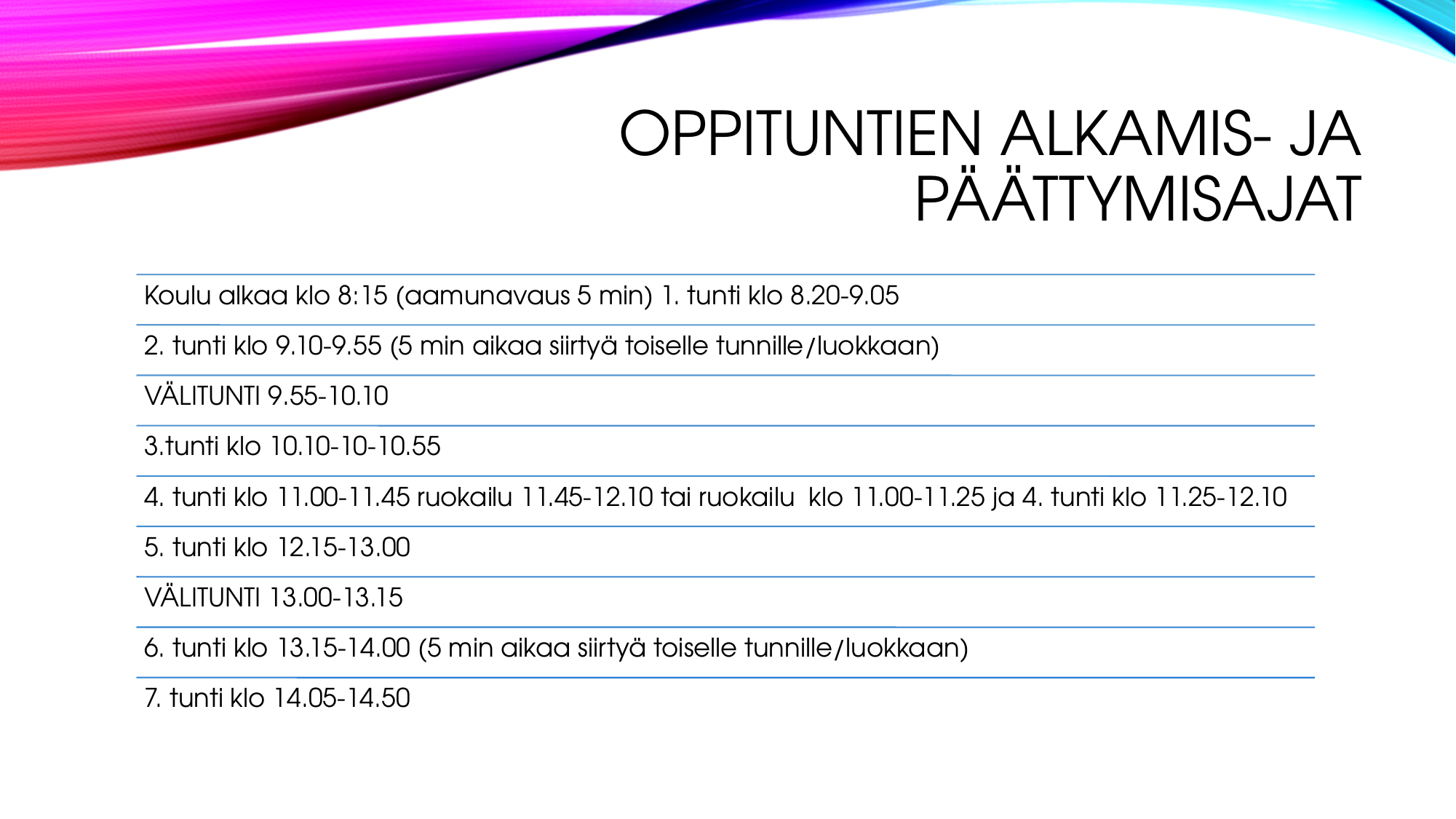

# Oppituntien alkamis- ja päättymisajat
Koulu alkaa klo 8:15 (aamunavaus 5 min) 1. tunti klo 8.20-9.05
2. tunti klo 9.10-9.55 (5 min aikaa siirtyä toiselle tunnille/luokkaan)
VÄLITUNTI 9.55-10.10
3.tunti klo 10.10-10-10.55
4. tunti klo 11.00-11.45 ruokailu 11.45-12.10 tai ruokailu  klo 11.00-11.25 ja 4. tunti klo 11.25-12.10
5. tunti klo 12.15-13.00
VÄLITUNTI 13.00-13.15
6. tunti klo 13.15-14.00 (5 min aikaa siirtyä toiselle tunnille/luokkaan)
7. tunti klo 14.05-14.50